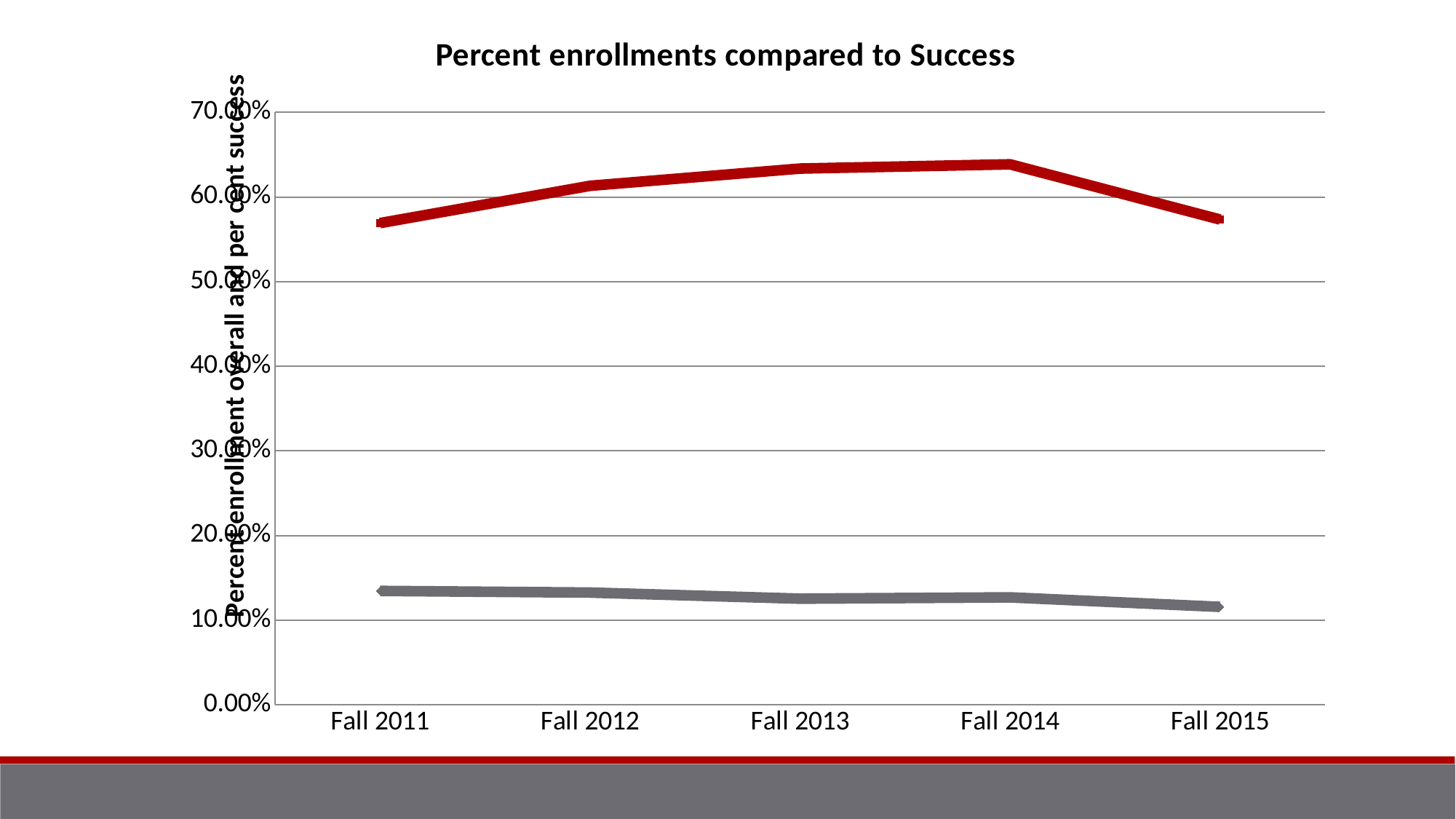

### Chart: Percent enrollments compared to Success

| Category | Basic Skills success | Percent enrolled in Basic skills |
|---|---|---|
| Fall 2011 | 0.5692 | 0.13455100321118676 |
| Fall 2012 | 0.6132 | 0.13263403786976932 |
| Fall 2013 | 0.6336 | 0.1254332613955922 |
| Fall 2014 | 0.6386 | 0.12695076782221482 |
| Fall 2015 | 0.5734 | 0.11574137897079387 |